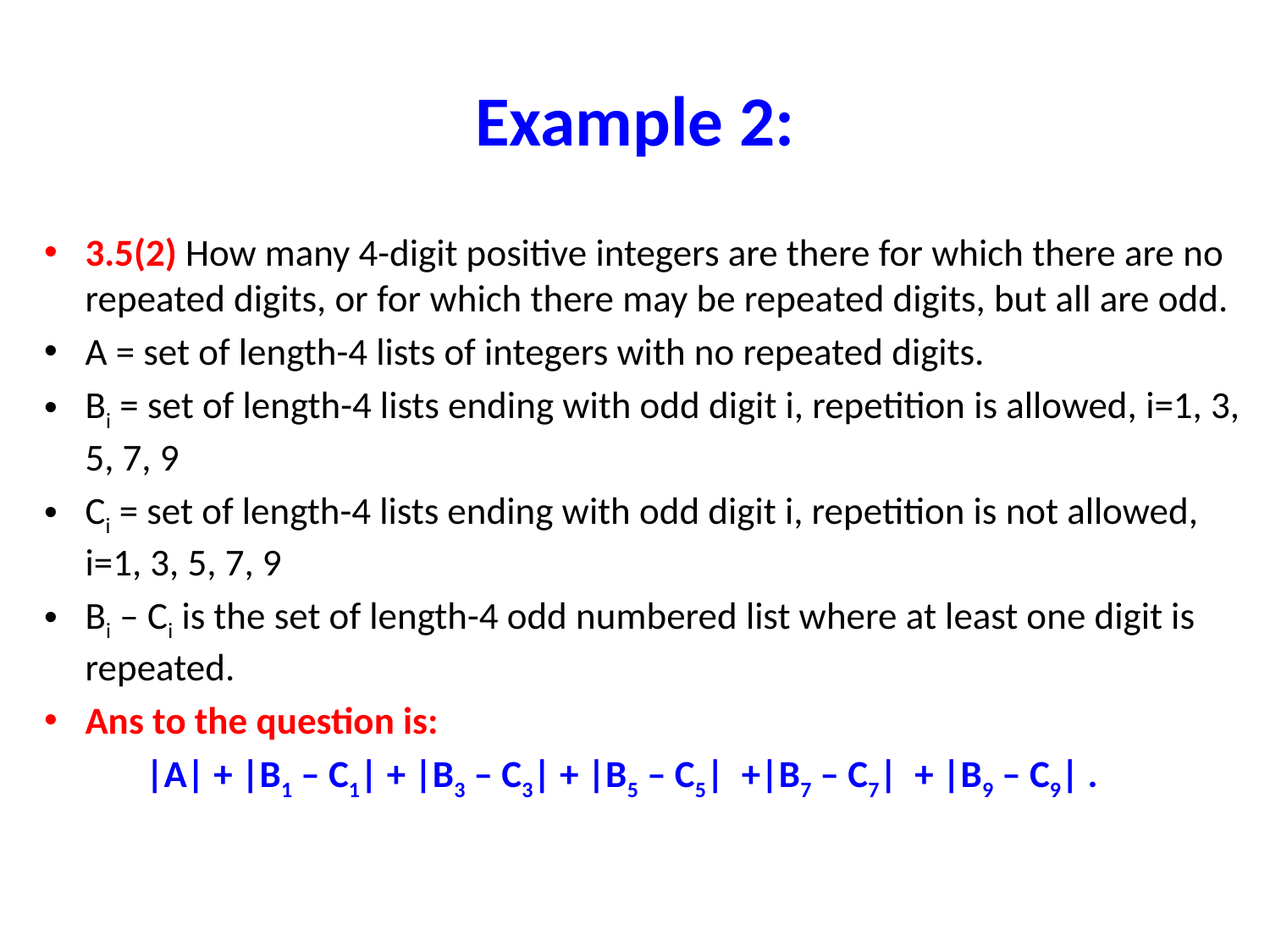

# Example 2:
3.5(2) How many 4-digit positive integers are there for which there are no repeated digits, or for which there may be repeated digits, but all are odd.
A = set of length-4 lists of integers with no repeated digits.
Bi = set of length-4 lists ending with odd digit i, repetition is allowed, i=1, 3, 5, 7, 9
Ci = set of length-4 lists ending with odd digit i, repetition is not allowed, i=1, 3, 5, 7, 9
Bi – Ci is the set of length-4 odd numbered list where at least one digit is repeated.
Ans to the question is:
	|A| + |B1 – C1| + |B3 – C3| + |B5 – C5|  +|B7 – C7|  + |B9 – C9| .